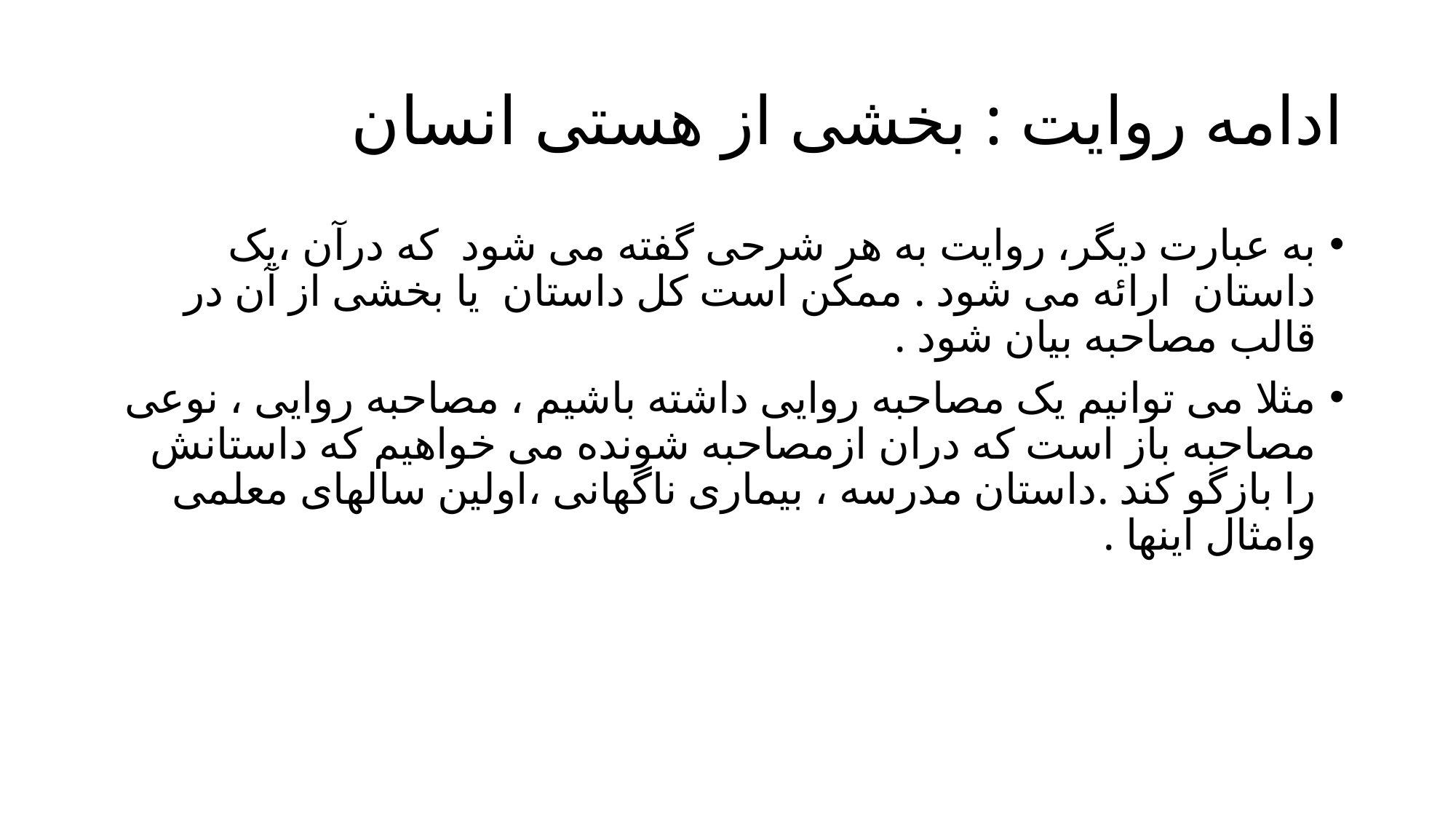

# ادامه روایت : بخشی از هستی انسان
به عبارت دیگر، روایت به هر شرحی گفته می شود  که درآن ،یک  داستان  ارائه می شود . ممکن است کل داستان  یا بخشی از آن در قالب مصاحبه بیان شود .
مثلا می توانیم یک مصاحبه روایی داشته باشیم ، مصاحبه روایی ، نوعی مصاحبه باز است که دران ازمصاحبه شونده می خواهیم که داستانش را بازگو کند .داستان مدرسه ، بیماری ناگهانی ،اولین سالهای معلمی وامثال اینها .